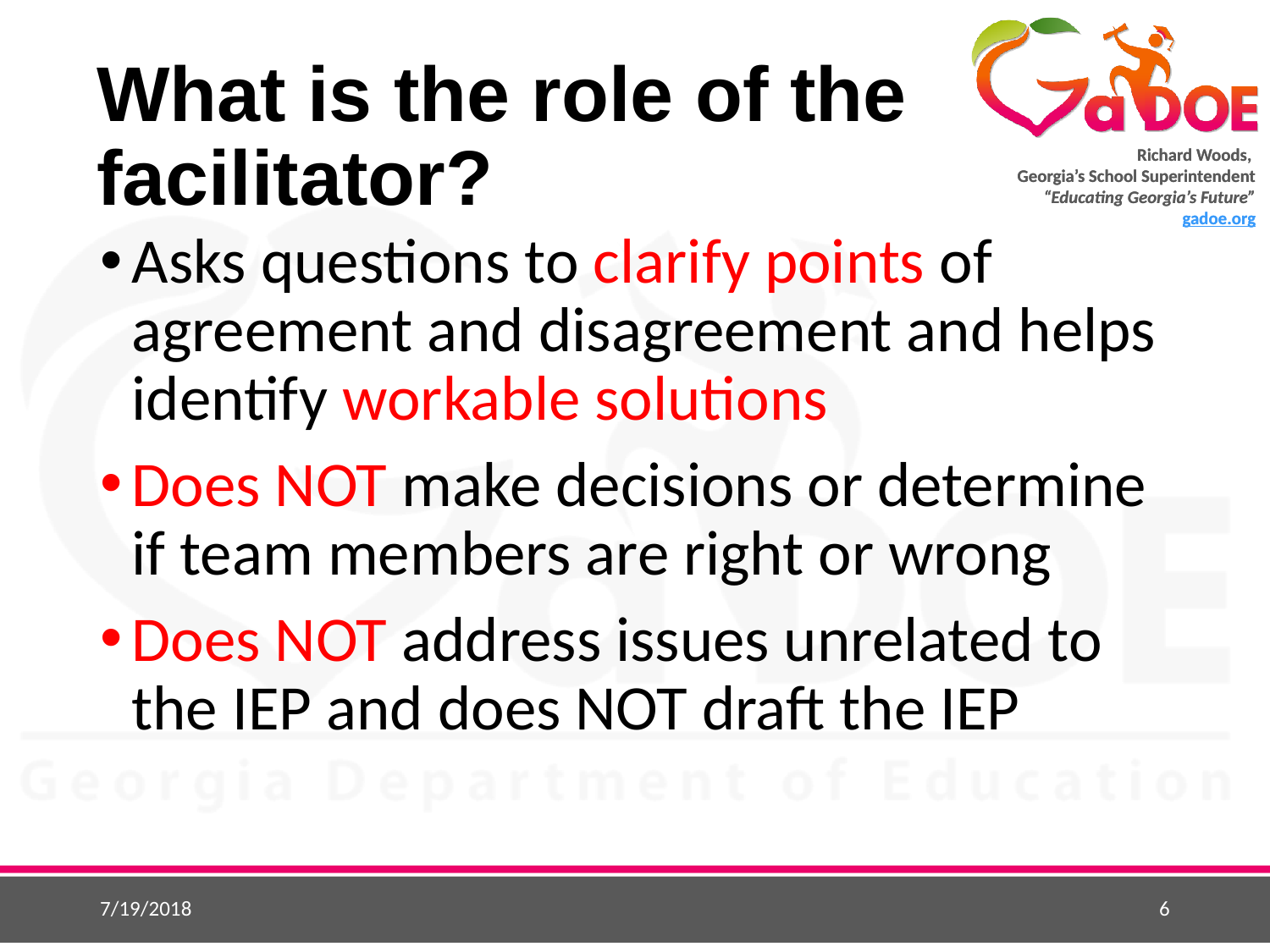

# What is the role of the facilitator?
Asks questions to clarify points of agreement and disagreement and helps identify workable solutions
Does NOT make decisions or determine if team members are right or wrong
Does NOT address issues unrelated to the IEP and does NOT draft the IEP

7/19/2018
6